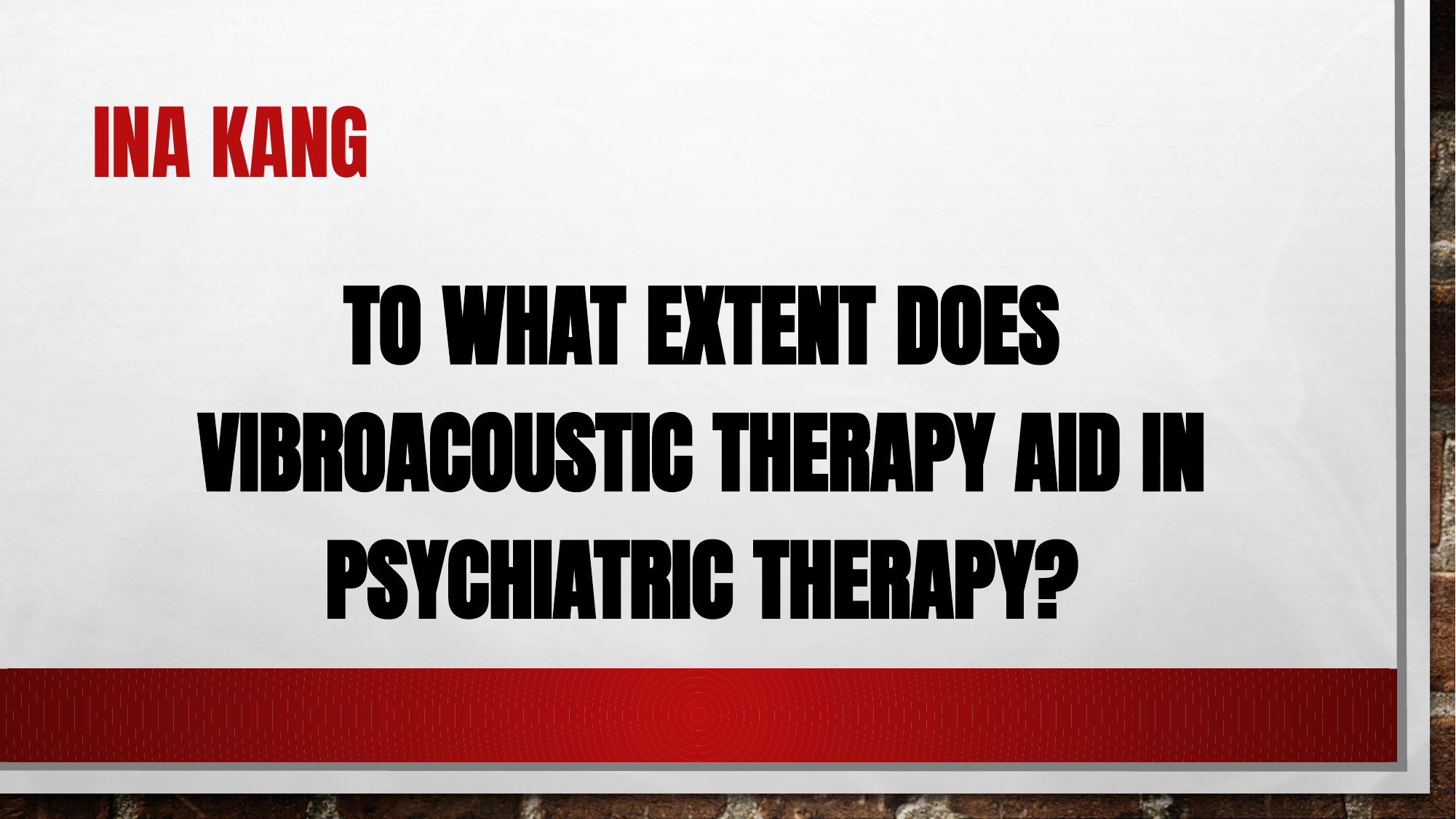

# Ina kang
To what extent does vibroacoustic therapy aid in psychiatric therapy?